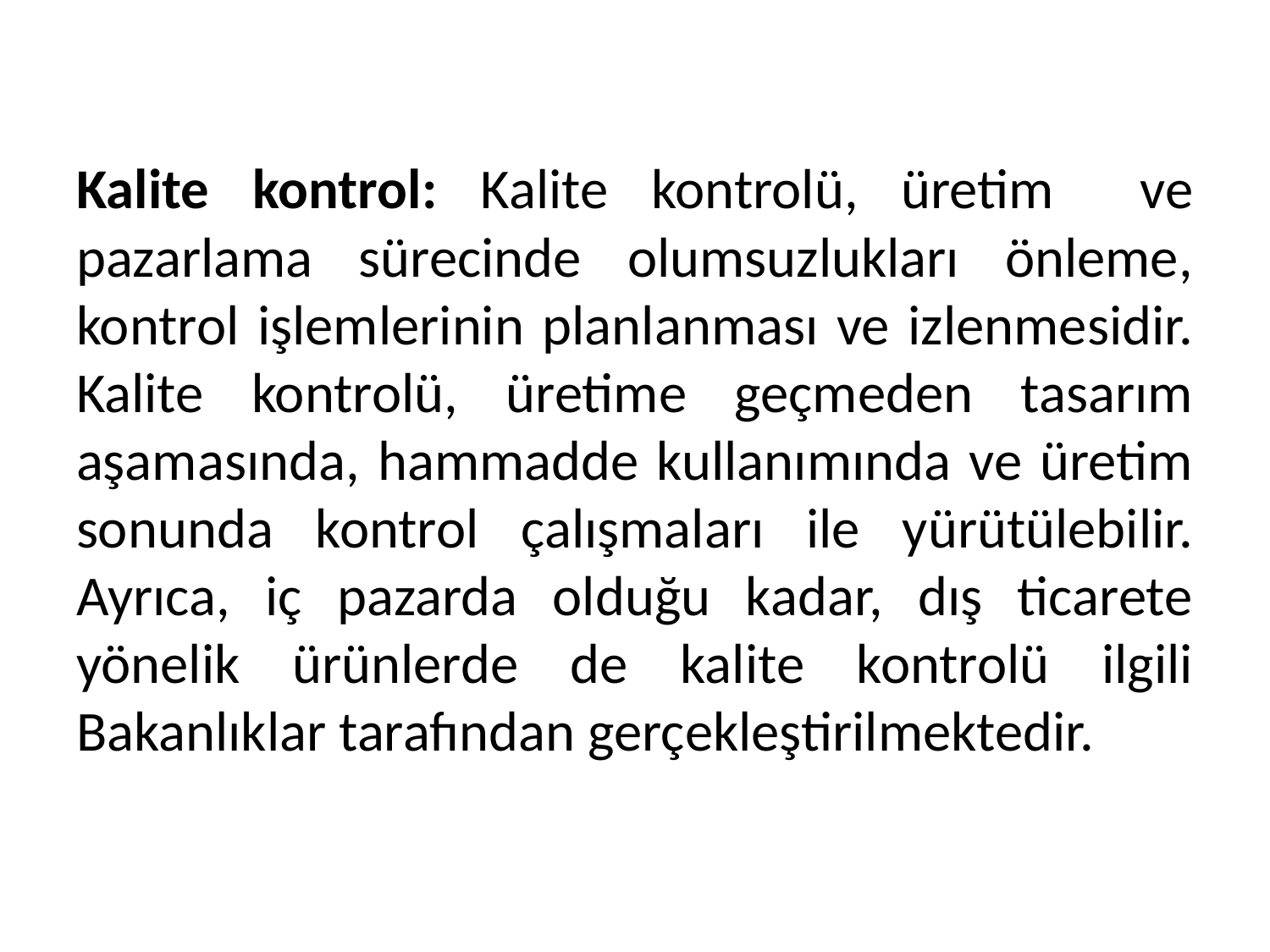

#
Kalite kontrol: Kalite kontrolü, üretim  ve pazarlama sürecinde olumsuzlukları önleme, kontrol işlemlerinin planlanması ve izlenmesidir. Kalite kontrolü, üretime geçmeden tasarım aşamasında, hammadde kullanımında ve üretim sonunda kontrol çalışmaları ile yürütülebilir. Ayrıca, iç pazarda olduğu kadar, dış ticarete yönelik ürünlerde de kalite kontrolü ilgili Bakanlıklar tarafından gerçekleştirilmektedir.